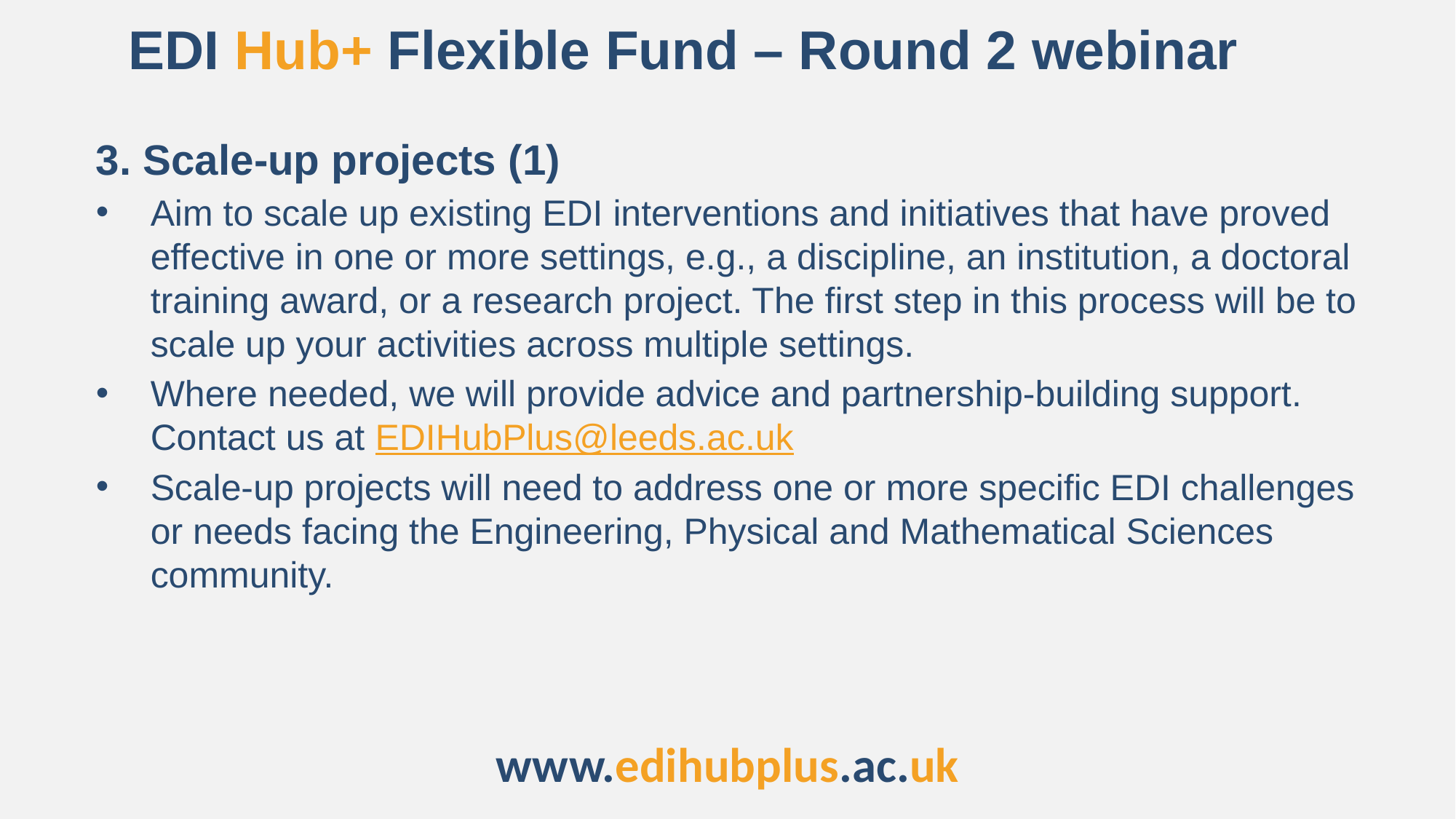

EDI Hub+ Flexible Fund – Round 2 webinar
3. Scale-up projects (1)
Aim to scale up existing EDI interventions and initiatives that have proved effective in one or more settings, e.g., a discipline, an institution, a doctoral training award, or a research project. The first step in this process will be to scale up your activities across multiple settings.
Where needed, we will provide advice and partnership-building support. Contact us at EDIHubPlus@leeds.ac.uk
Scale-up projects will need to address one or more specific EDI challenges or needs facing the Engineering, Physical and Mathematical Sciences community.

www.edihubplus.ac.uk